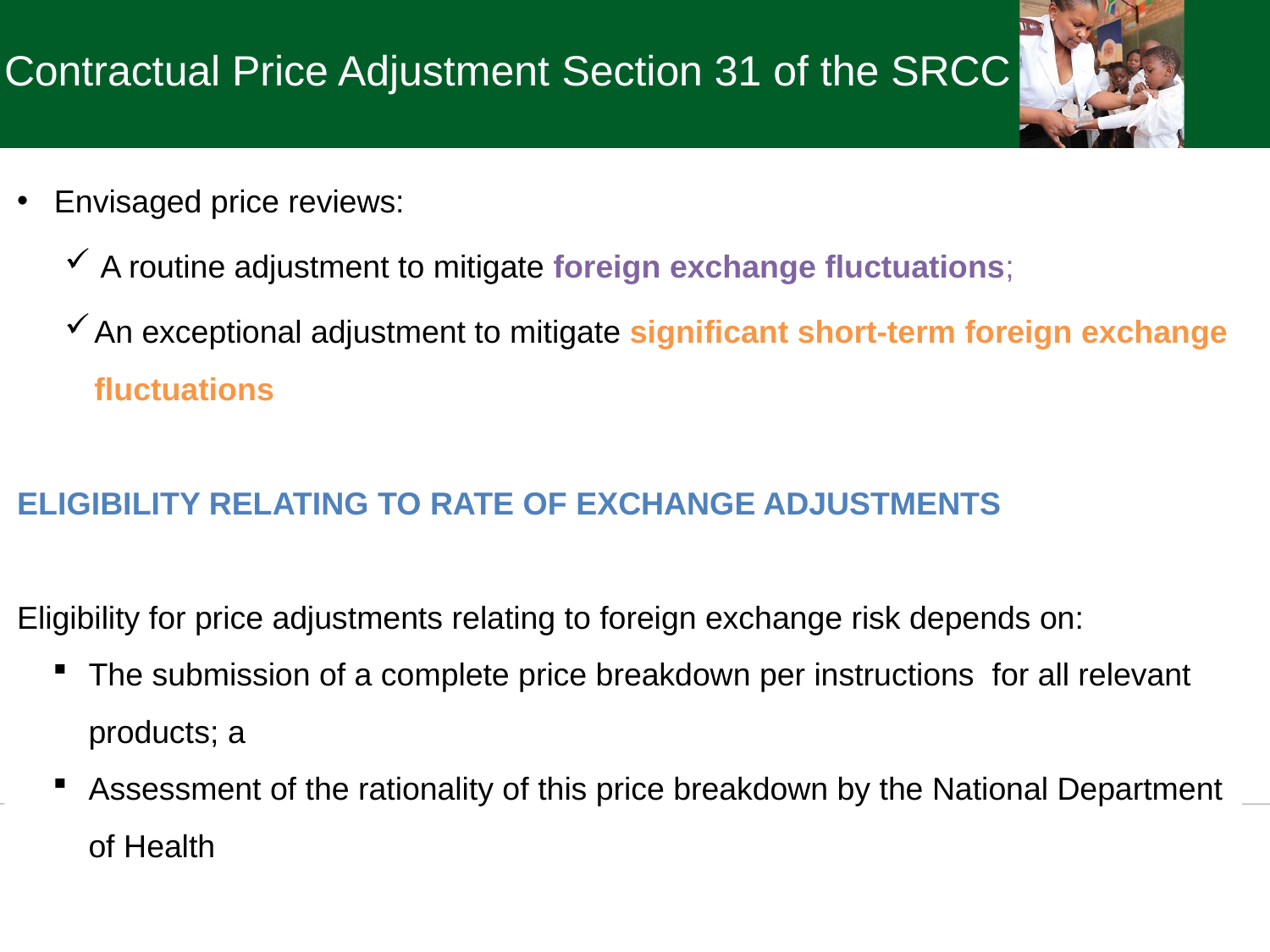

Contractual Price Adjustment Section 31 of the SRCC
Envisaged price reviews:
A routine adjustment to mitigate foreign exchange fluctuations;
An exceptional adjustment to mitigate significant short-term foreign exchange fluctuations

ELIGIBILITY RELATING TO RATE OF EXCHANGE ADJUSTMENTS

Eligibility for price adjustments relating to foreign exchange risk depends on:
The submission of a complete price breakdown per instructions  for all relevant products; a
Assessment of the rationality of this price breakdown by the National Department of Health